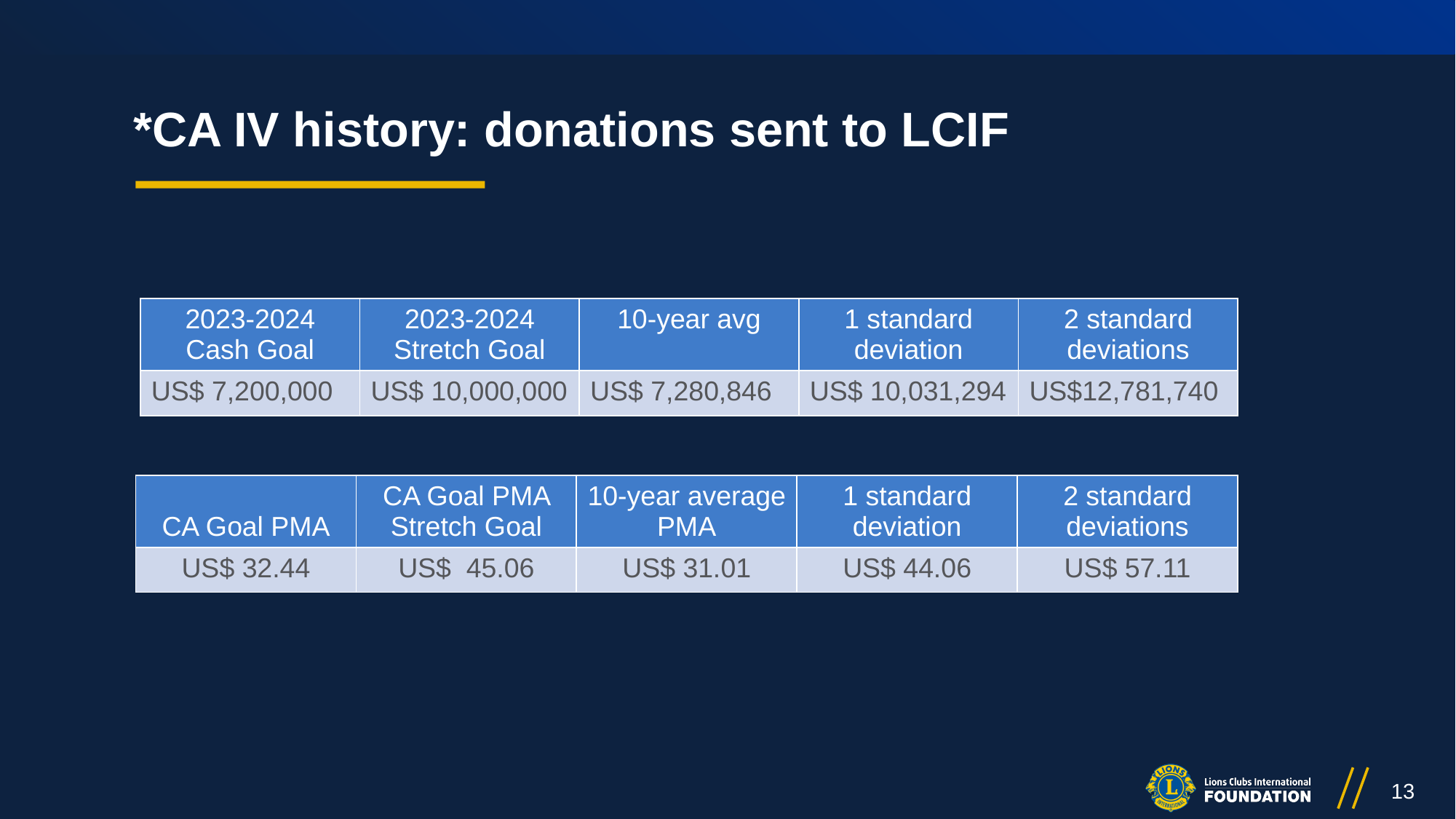

*CA IV history: donations sent to LCIF

| 2023-2024 Cash Goal | 2023-2024 Stretch Goal | 10-year avg | 1 standard deviation | 2 standard deviations |
| --- | --- | --- | --- | --- |
| US$ 7,200,000 | US$ 10,000,000 | US$ 7,280,846 | US$ 10,031,294 | US$12,781,740 |
| CA Goal PMA | CA Goal PMA Stretch Goal | 10-year average PMA | 1 standard deviation | 2 standard deviations |
| --- | --- | --- | --- | --- |
| US$ 32.44 | US$ 45.06 | US$ 31.01 | US$ 44.06 | US$ 57.11 |